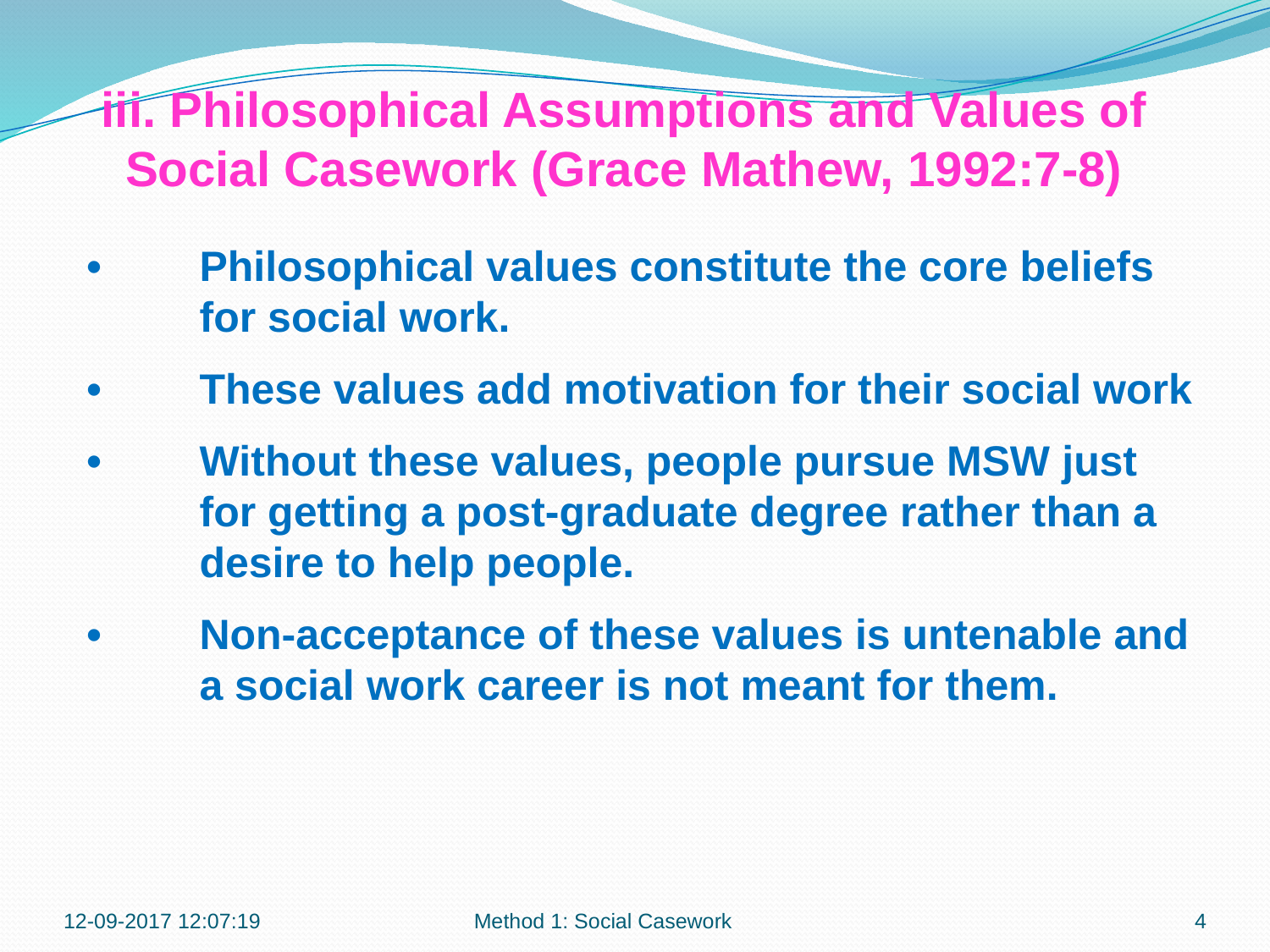

iii. Philosophical Assumptions and Values of Social Casework (Grace Mathew, 1992:7-8)
•	Philosophical values constitute the core beliefs for social work.
•	These values add motivation for their social work
•	Without these values, people pursue MSW just for getting a post-graduate degree rather than a desire to help people.
•	Non-acceptance of these values is untenable and a social work career is not meant for them.

12-09-2017 12:07:19
Method 1: Social Casework
4